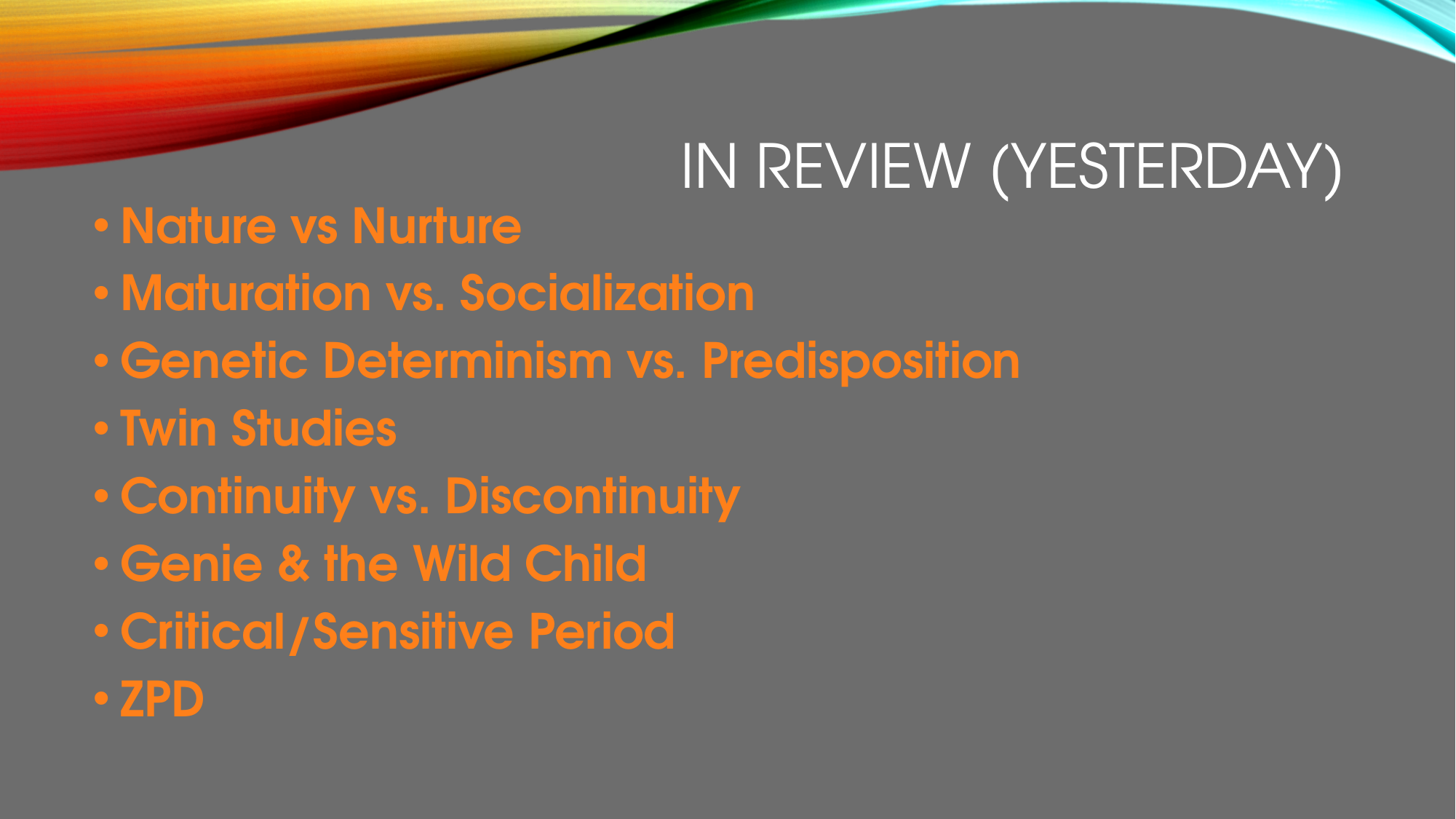

# In review (Yesterday)
Nature vs Nurture
Maturation vs. Socialization
Genetic Determinism vs. Predisposition
Twin Studies
Continuity vs. Discontinuity
Genie & the Wild Child
Critical/Sensitive Period
ZPD